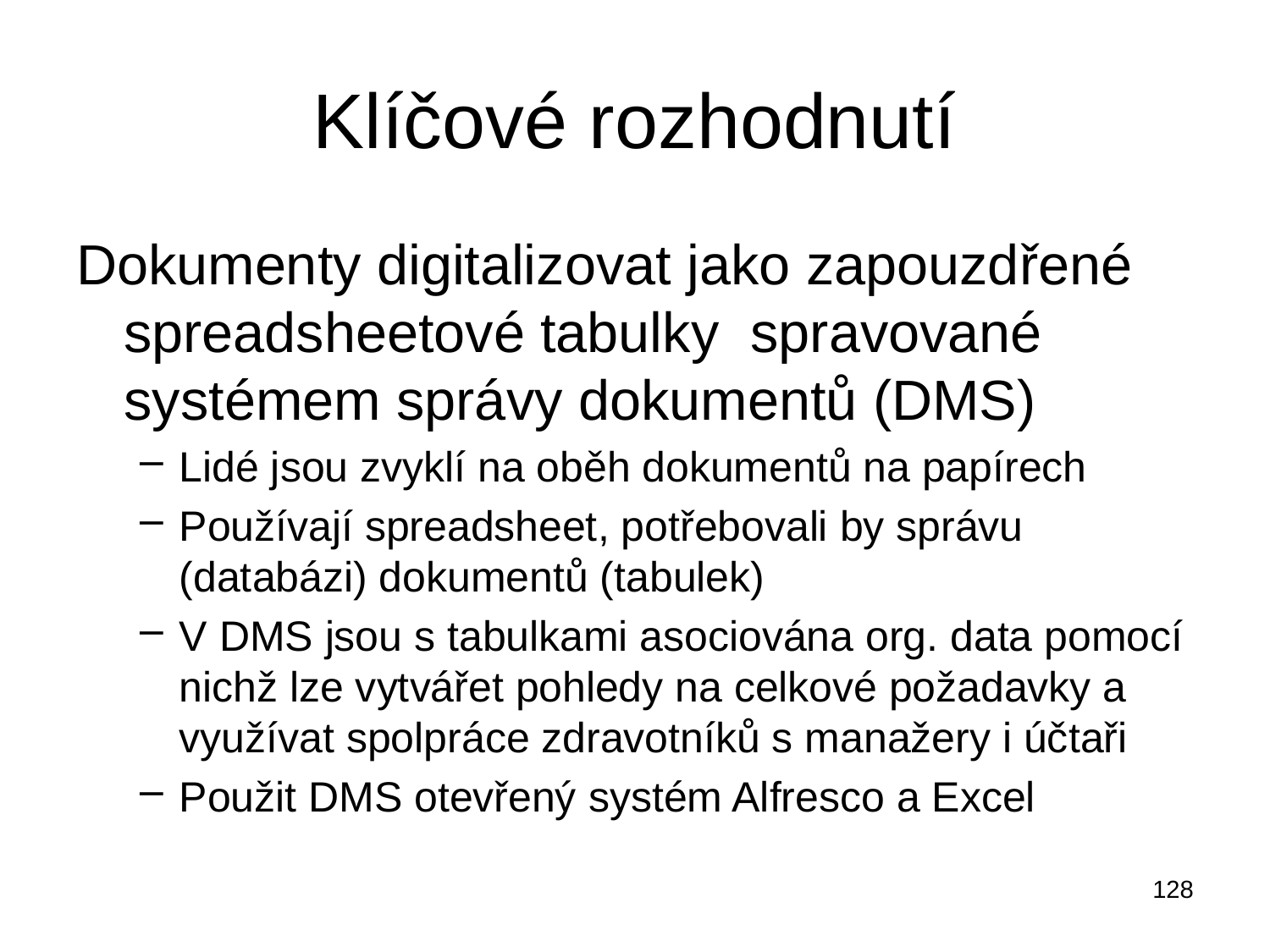

# Klíčové rozhodnutí
Dokumenty digitalizovat jako zapouzdřené spreadsheetové tabulky  spravované systémem správy dokumentů (DMS)
Lidé jsou zvyklí na oběh dokumentů na papírech
Používají spreadsheet, potřebovali by správu (databázi) dokumentů (tabulek)
V DMS jsou s tabulkami asociována org. data pomocí nichž lze vytvářet pohledy na celkové požadavky a využívat spolpráce zdravotníků s manažery i účtaři
Použit DMS otevřený systém Alfresco a Excel

128